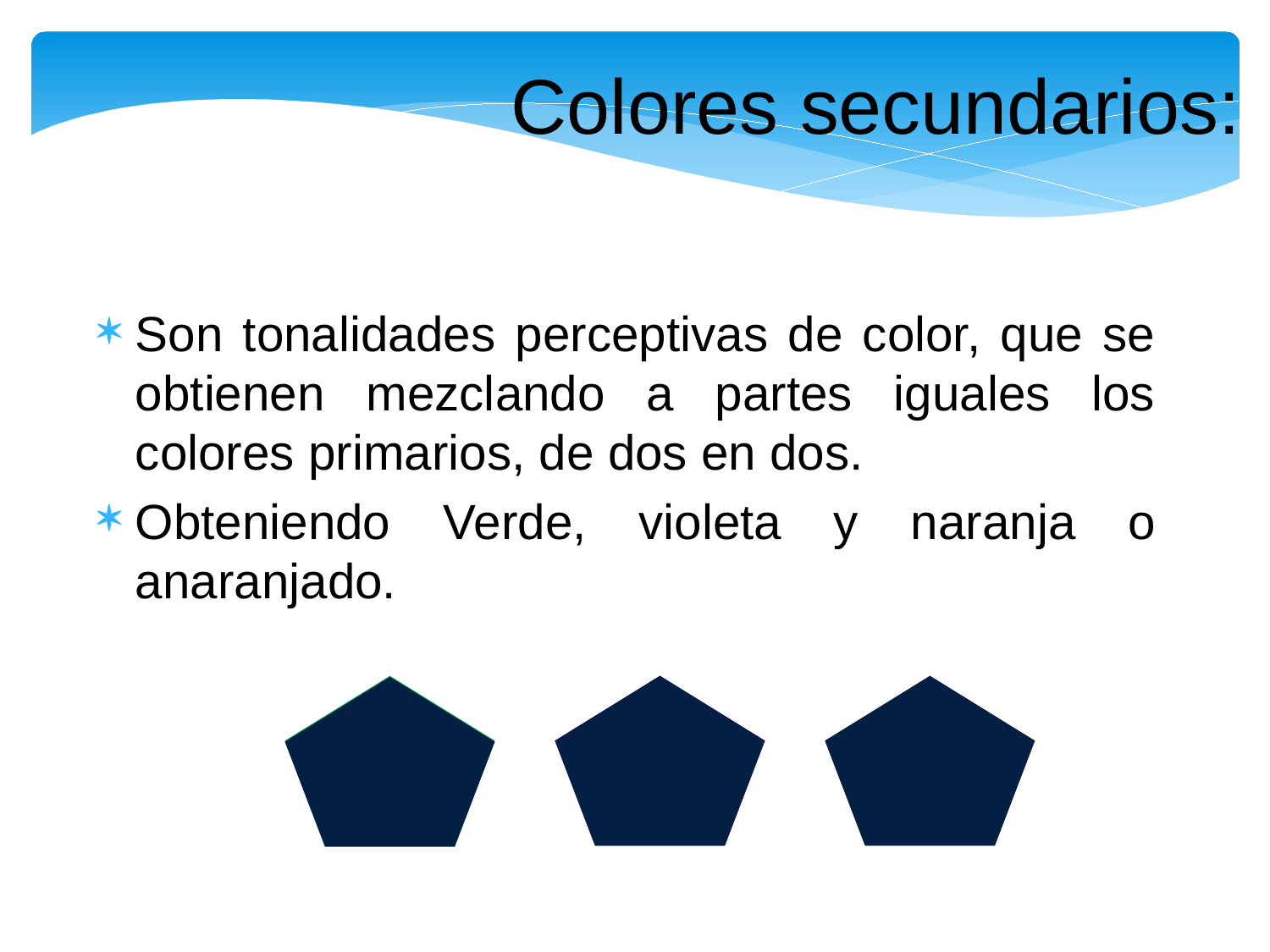

Colores secundarios:
Son tonalidades perceptivas de color, que se obtienen mezclando a partes iguales los colores primarios, de dos en dos.
Obteniendo Verde, violeta y naranja o anaranjado.